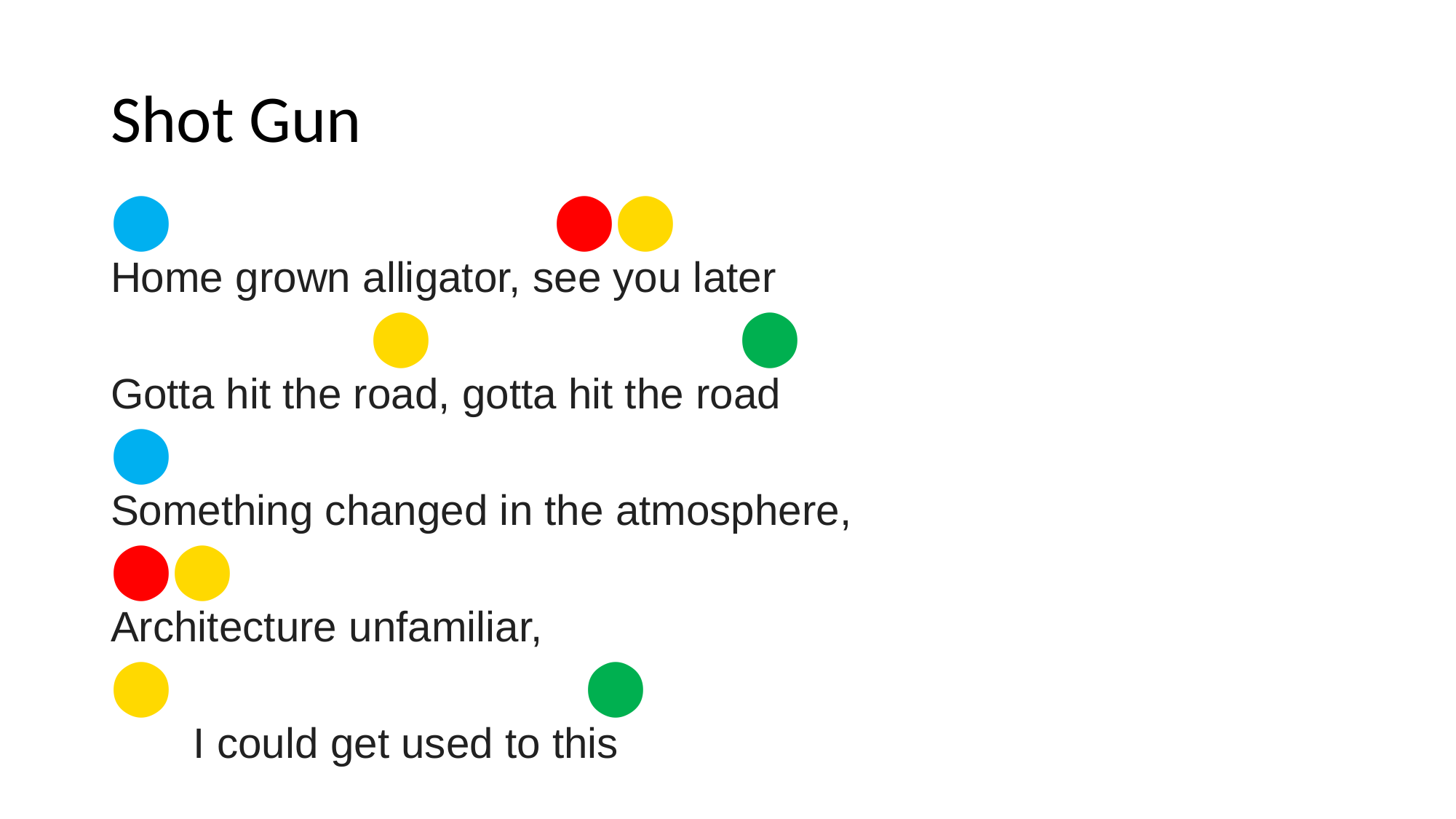

# Shot Gun
⬤                  	              ⬤⬤
Home grown alligator, see you later
                      ⬤                          ⬤
Gotta hit the road, gotta hit the road
⬤
Something changed in the atmosphere,
⬤⬤
Architecture unfamiliar,
⬤                                   ⬤
       I could get used to this